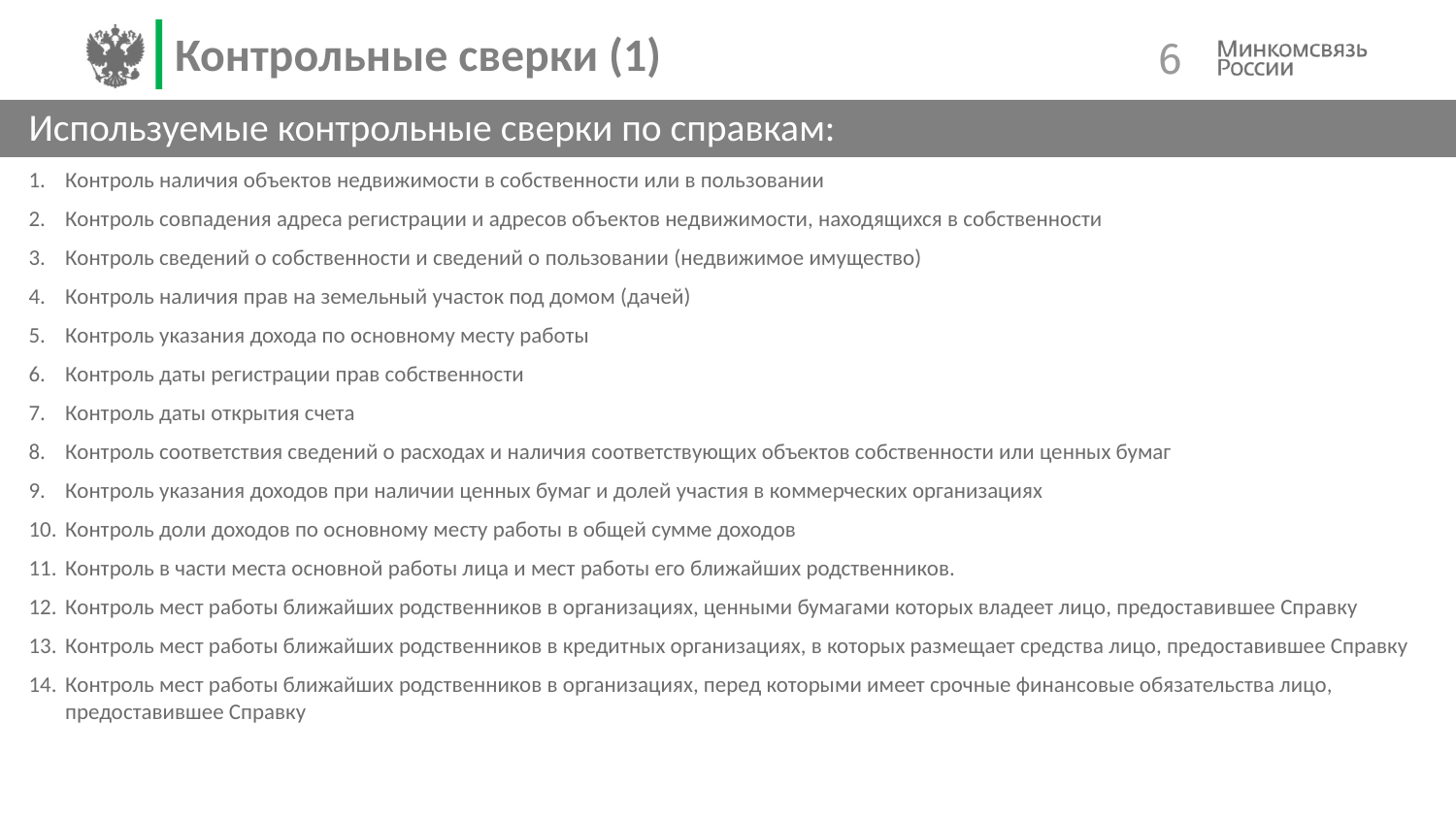

# Контрольные сверки (1)
 6
Используемые контрольные сверки по справкам:
Контроль наличия объектов недвижимости в собственности или в пользовании
Контроль совпадения адреса регистрации и адресов объектов недвижимости, находящихся в собственности
Контроль сведений о собственности и сведений о пользовании (недвижимое имущество)
Контроль наличия прав на земельный участок под домом (дачей)
Контроль указания дохода по основному месту работы
Контроль даты регистрации прав собственности
Контроль даты открытия счета
Контроль соответствия сведений о расходах и наличия соответствующих объектов собственности или ценных бумаг
Контроль указания доходов при наличии ценных бумаг и долей участия в коммерческих организациях
Контроль доли доходов по основному месту работы в общей сумме доходов
Контроль в части места основной работы лица и мест работы его ближайших родственников.
Контроль мест работы ближайших родственников в организациях, ценными бумагами которых владеет лицо, предоставившее Справку
Контроль мест работы ближайших родственников в кредитных организациях, в которых размещает средства лицо, предоставившее Справку
Контроль мест работы ближайших родственников в организациях, перед которыми имеет срочные финансовые обязательства лицо, предоставившее Справку